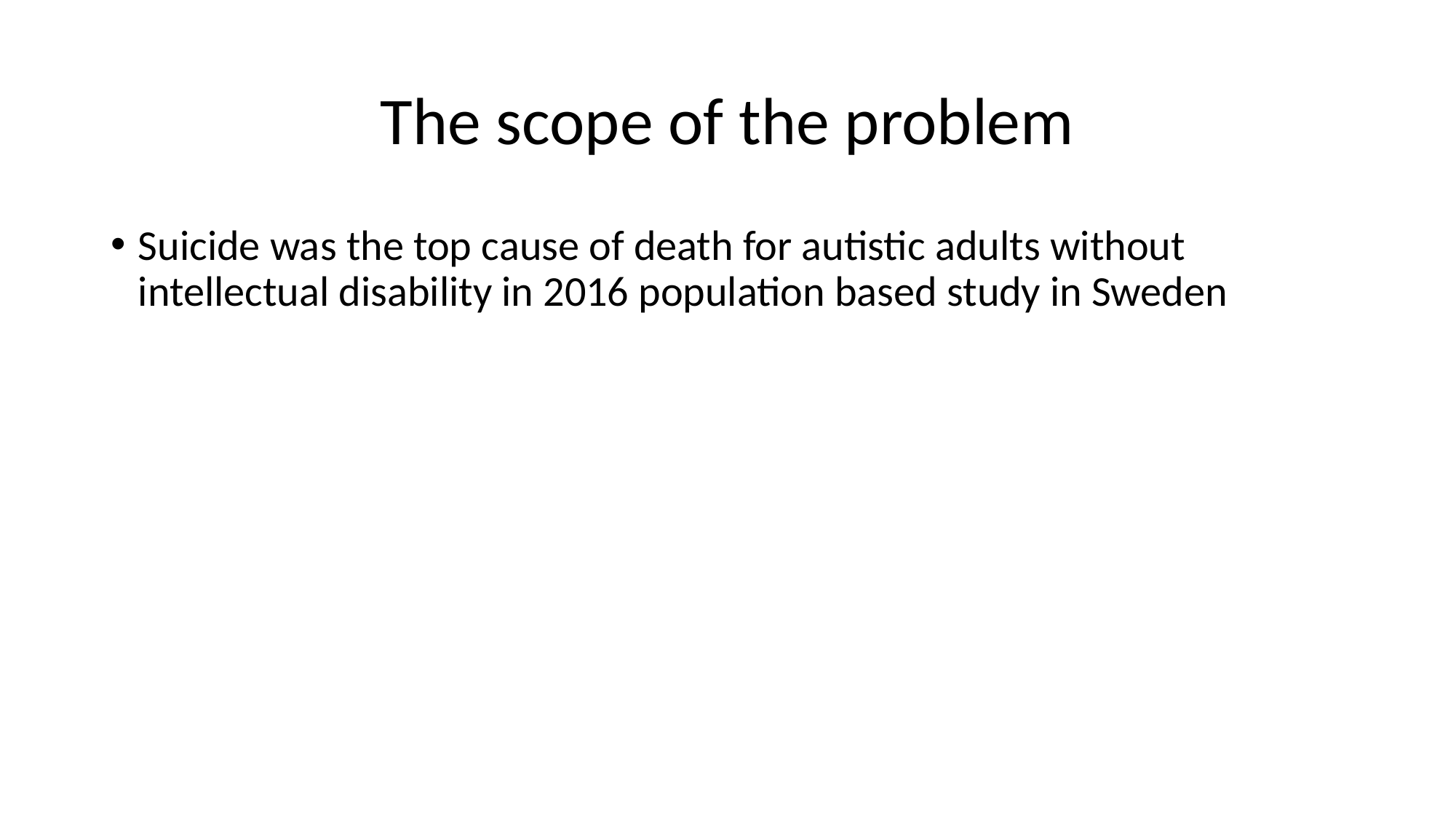

# The scope of the problem
Suicide was the top cause of death for autistic adults without intellectual disability in 2016 population based study in Sweden